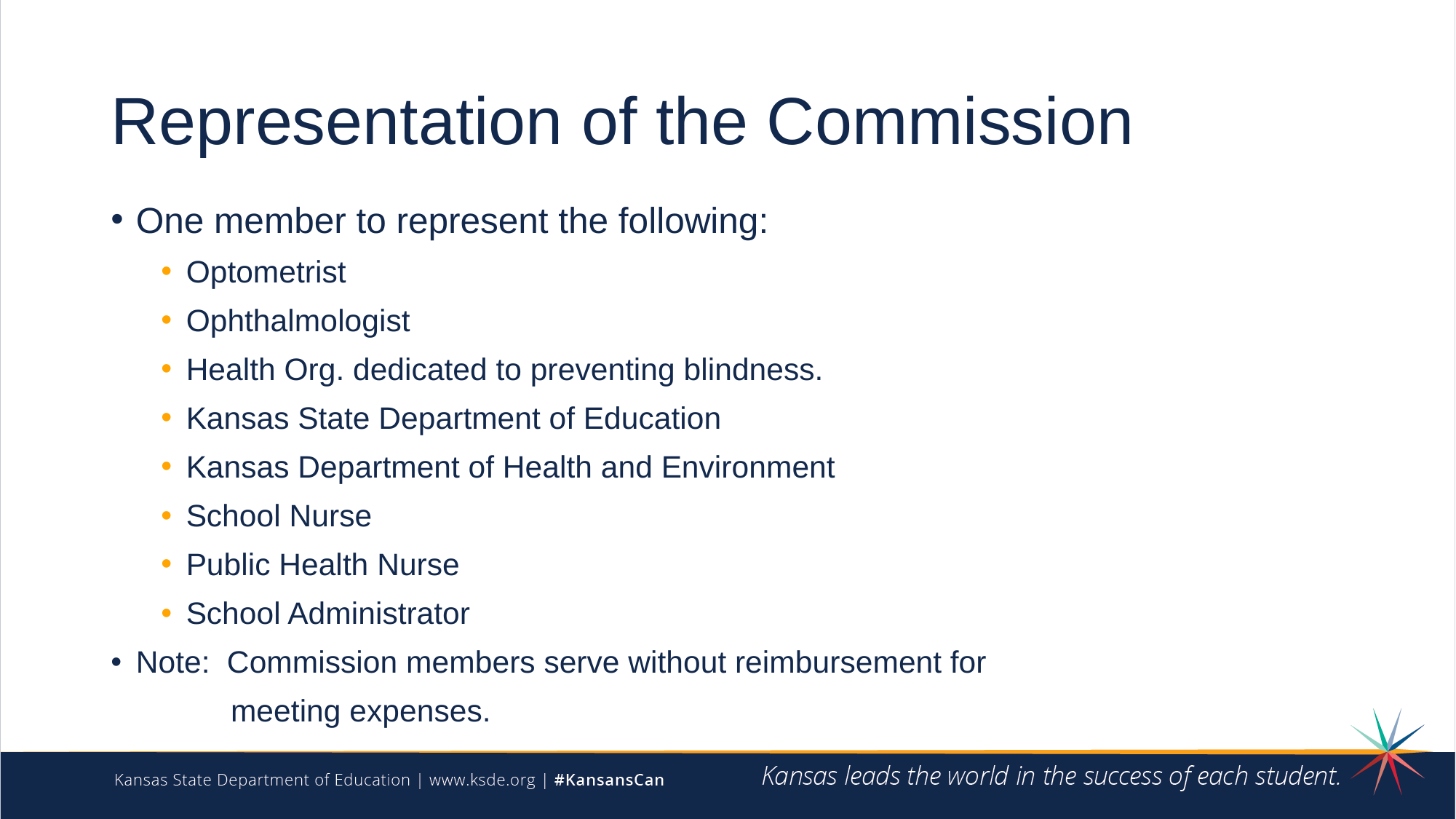

# Representation of the Commission
One member to represent the following:
Optometrist
Ophthalmologist
Health Org. dedicated to preventing blindness.
Kansas State Department of Education
Kansas Department of Health and Environment
School Nurse
Public Health Nurse
School Administrator
Note:  Commission members serve without reimbursement for
              meeting expenses.